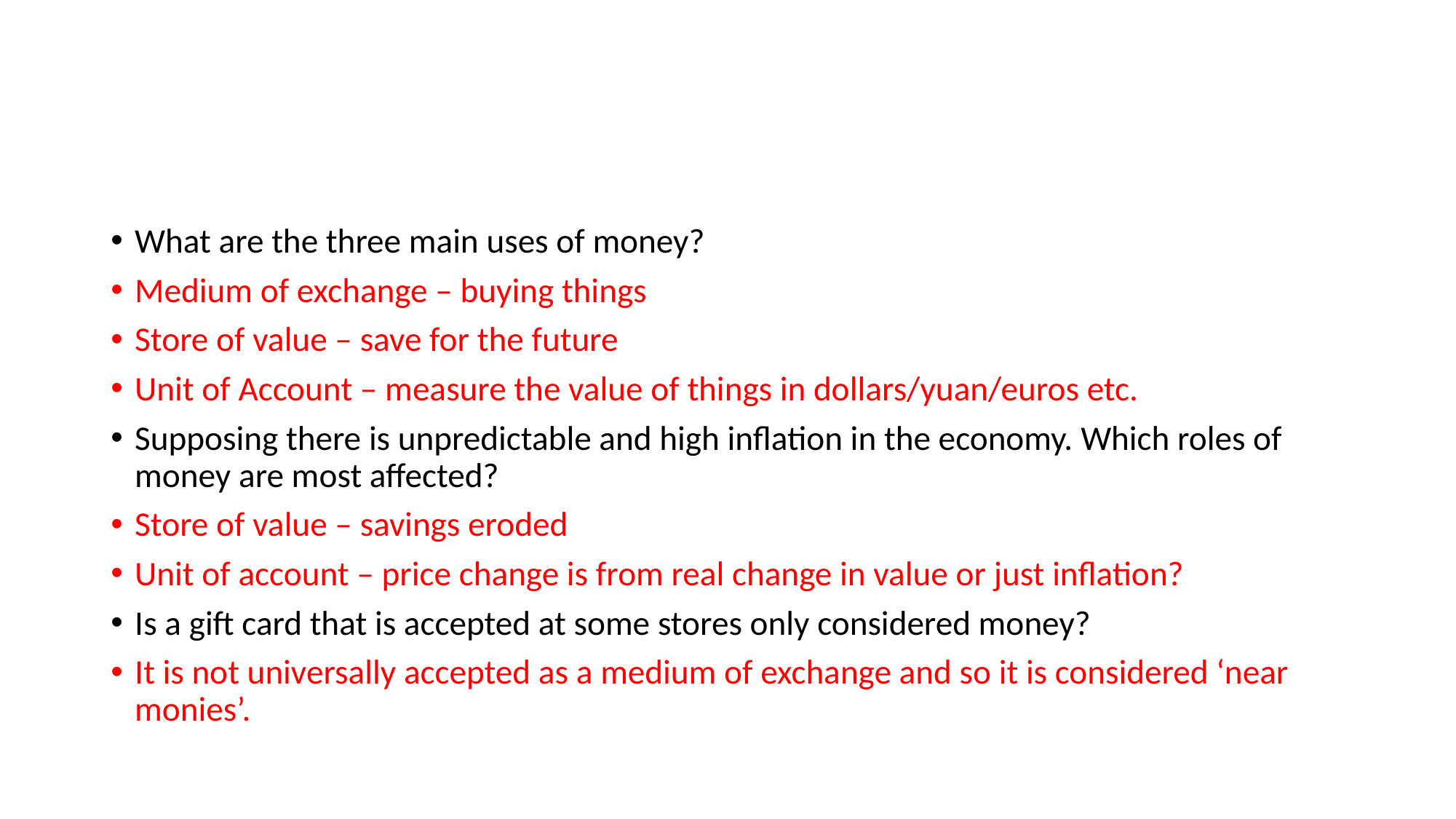

#
What are the three main uses of money?
Medium of exchange – buying things
Store of value – save for the future
Unit of Account – measure the value of things in dollars/yuan/euros etc.
Supposing there is unpredictable and high inflation in the economy. Which roles of money are most affected?
Store of value – savings eroded
Unit of account – price change is from real change in value or just inflation?
Is a gift card that is accepted at some stores only considered money?
It is not universally accepted as a medium of exchange and so it is considered ‘near monies’.